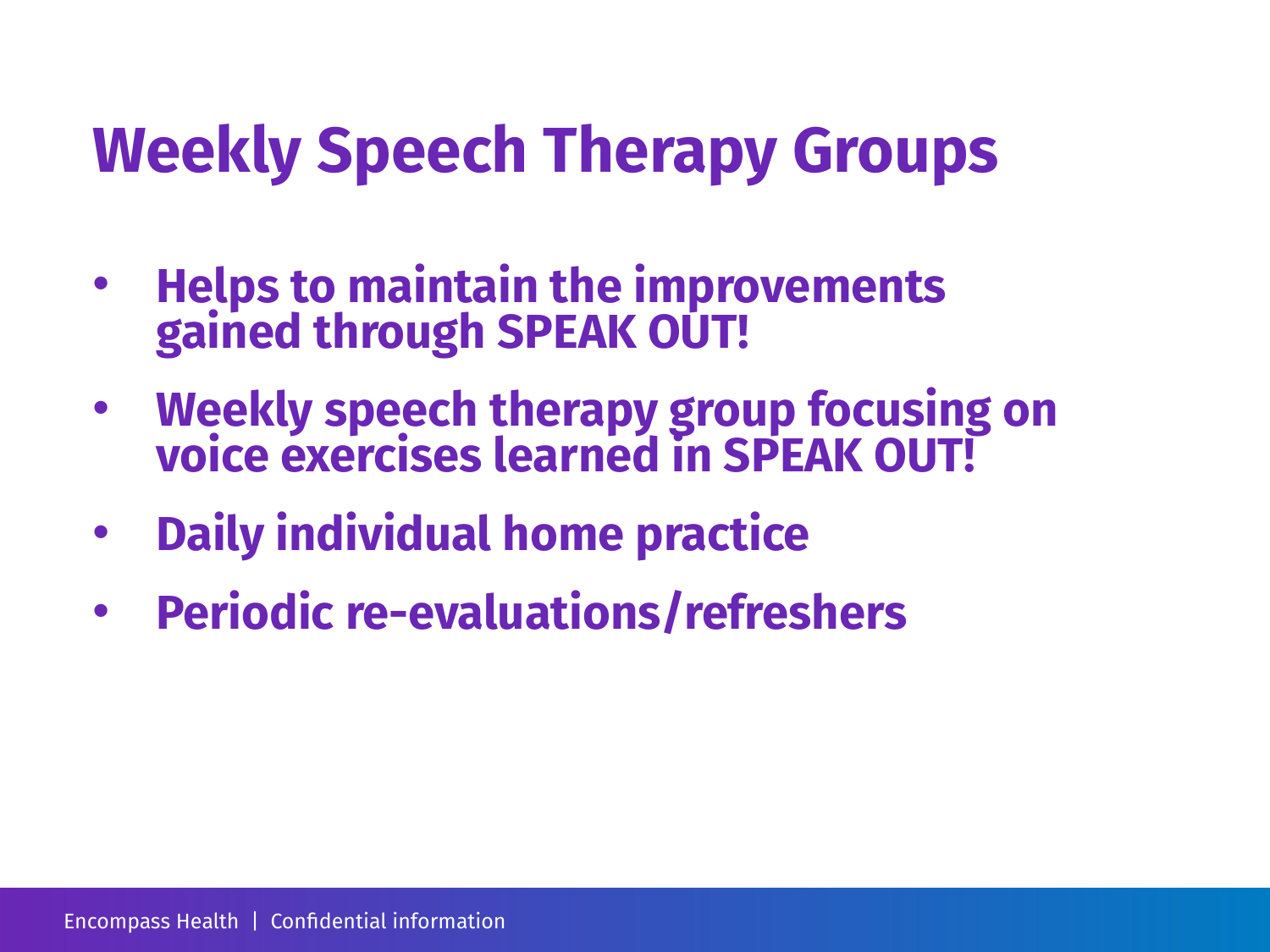

Weekly Speech Therapy Groups

Helps to maintain the improvements gained through SPEAK OUT!

Weekly speech therapy group focusing on voice exercises learned in SPEAK OUT!

Daily individual home practice

Periodic re-evaluations/refreshers

#
Encompass Health  |  Confidential information